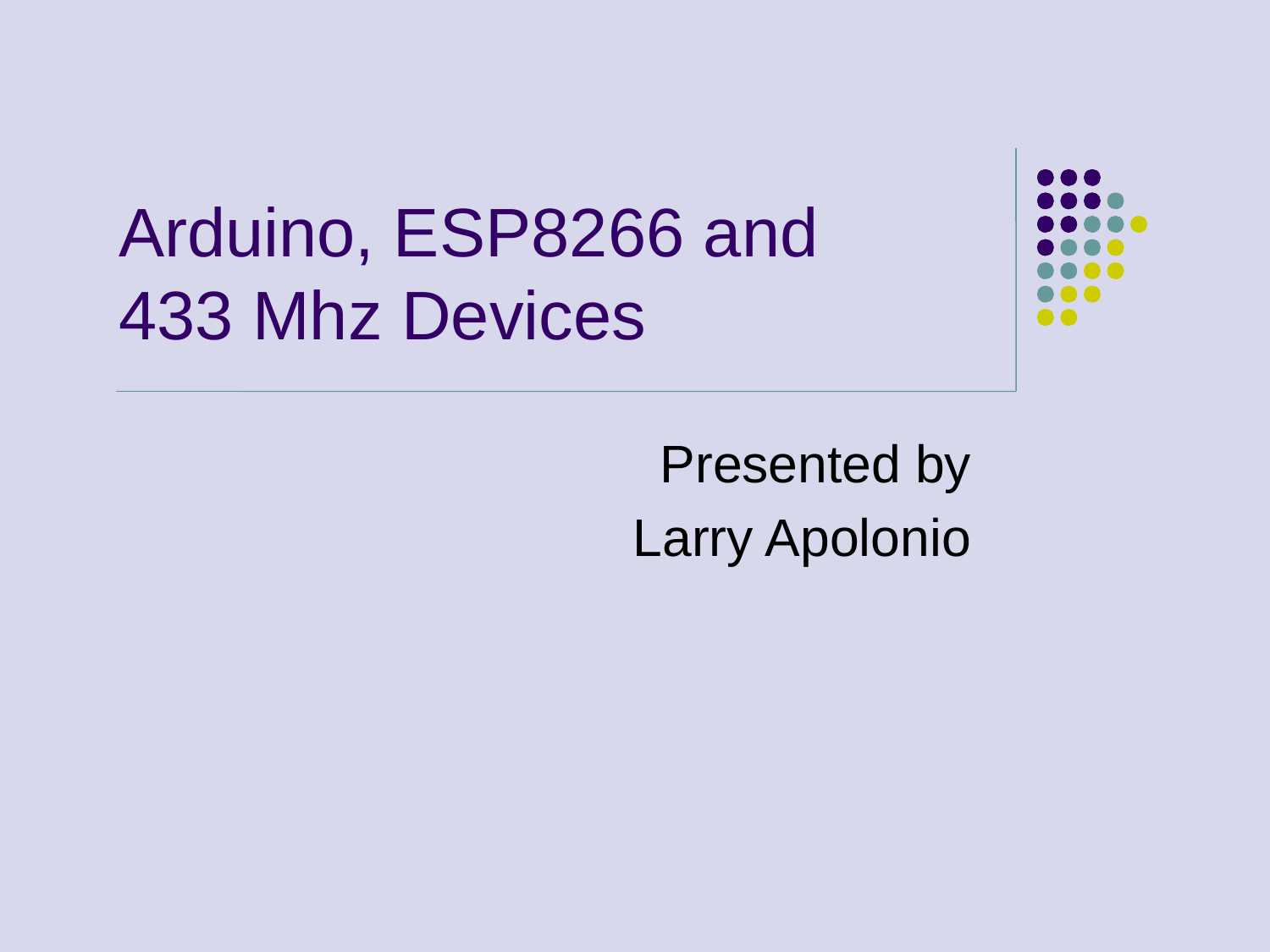

# Arduino, ESP8266 and 433 Mhz Devices
Presented by
Larry Apolonio